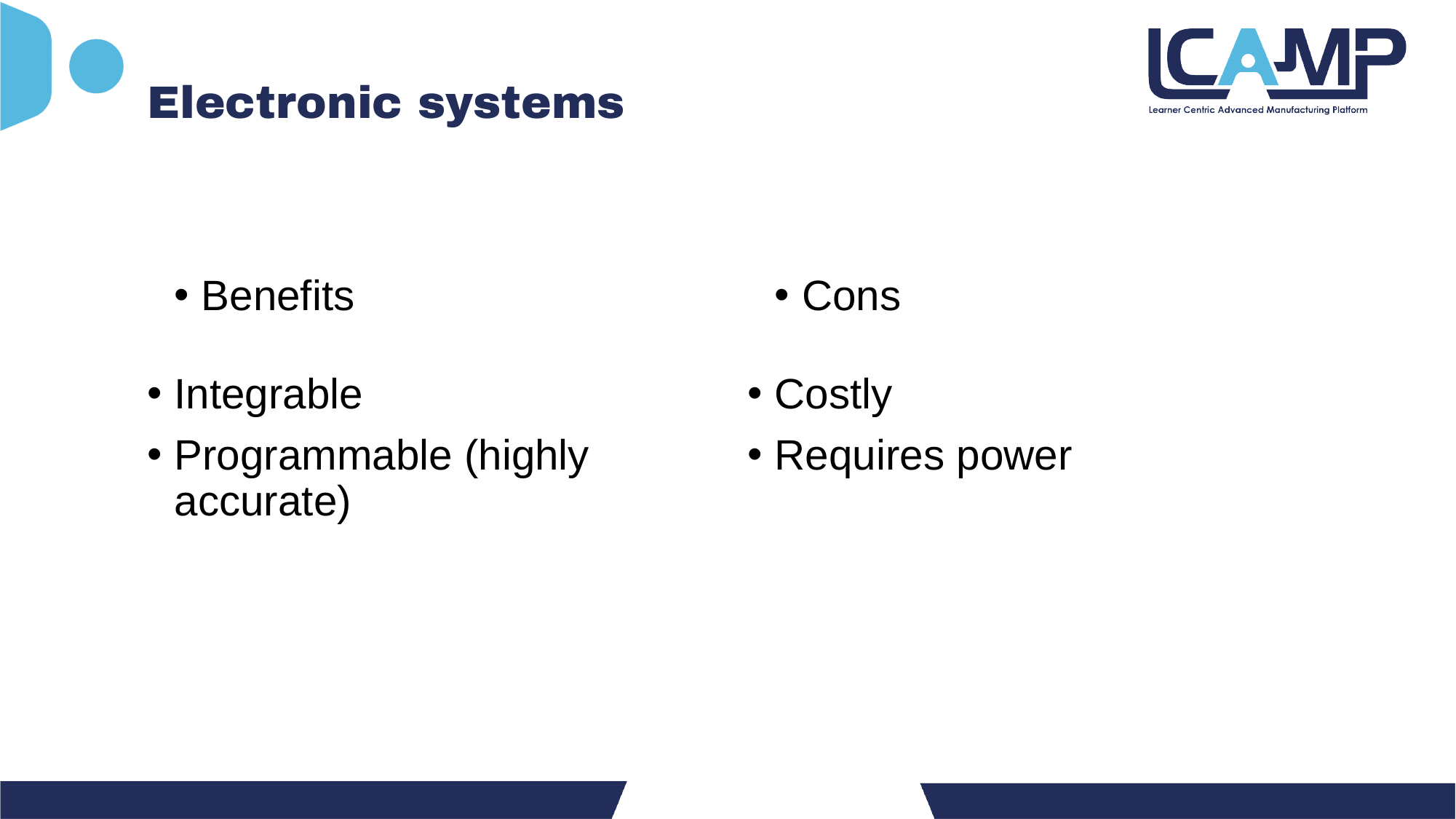

Electronic systems
Cons
Benefits
Integrable
Programmable (highly accurate)

Costly
Requires power